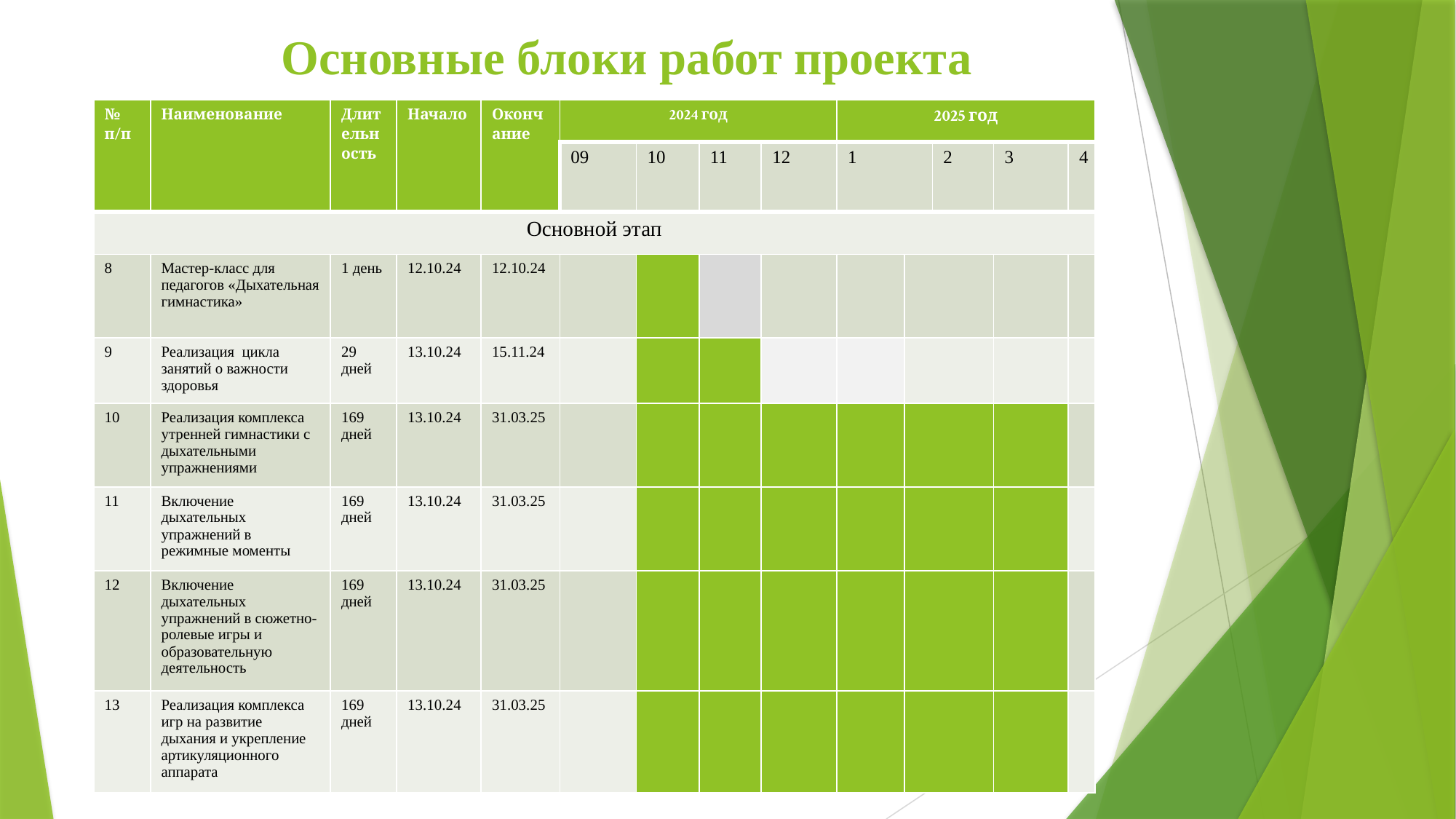

# Основные блоки работ проекта
| № п/п | Наименование | Длительность | Начало | Окончание | 2024 год |  |  |  | 2025 год |  |  |  |  |
| --- | --- | --- | --- | --- | --- | --- | --- | --- | --- | --- | --- | --- | --- |
|  |  |  |  |  | 09 | 10 | 11 | 12 | 1 |  | 2 | 3 | 4 |
| Основной этап |  |  |  |  |  |  |  |  |  |  |  |  |  |
| 8 | Мастер-класс для педагогов «Дыхательная гимнастика» | 1 день | 12.10.24 | 12.10.24 |  |  |  |  |  |  |  |  |  |
| 9 | Реализация цикла занятий о важности здоровья | 29 дней | 13.10.24 | 15.11.24 |  |  |  |  |  |  |  |  |  |
| 10 | Реализация комплекса утренней гимнастики с дыхательными упражнениями | 169 дней | 13.10.24 | 31.03.25 |  |  |  |  |  |  |  |  |  |
| 11 | Включение дыхательных упражнений в режимные моменты | 169 дней | 13.10.24 | 31.03.25 |  |  |  |  |  |  |  |  |  |
| 12 | Включение дыхательных упражнений в сюжетно-ролевые игры и образовательную деятельность | 169 дней | 13.10.24 | 31.03.25 |  |  |  |  |  |  |  |  |  |
| 13 | Реализация комплекса игр на развитие дыхания и укрепление артикуляционного аппарата | 169 дней | 13.10.24 | 31.03.25 |  |  |  |  |  |  |  |  |  |